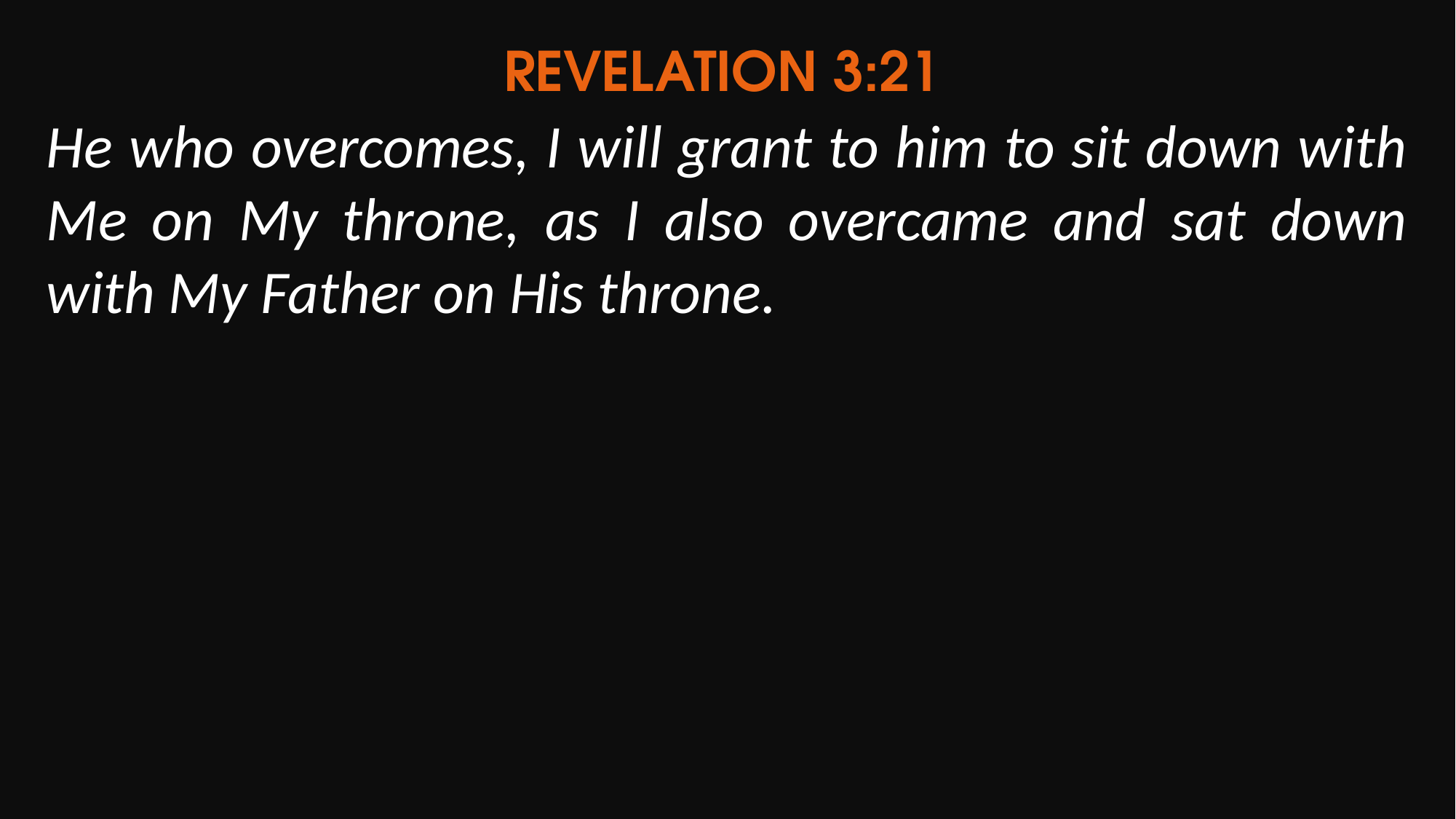

Revelation 3:21
He who overcomes, I will grant to him to sit down with Me on My throne, as I also overcame and sat down with My Father on His throne.